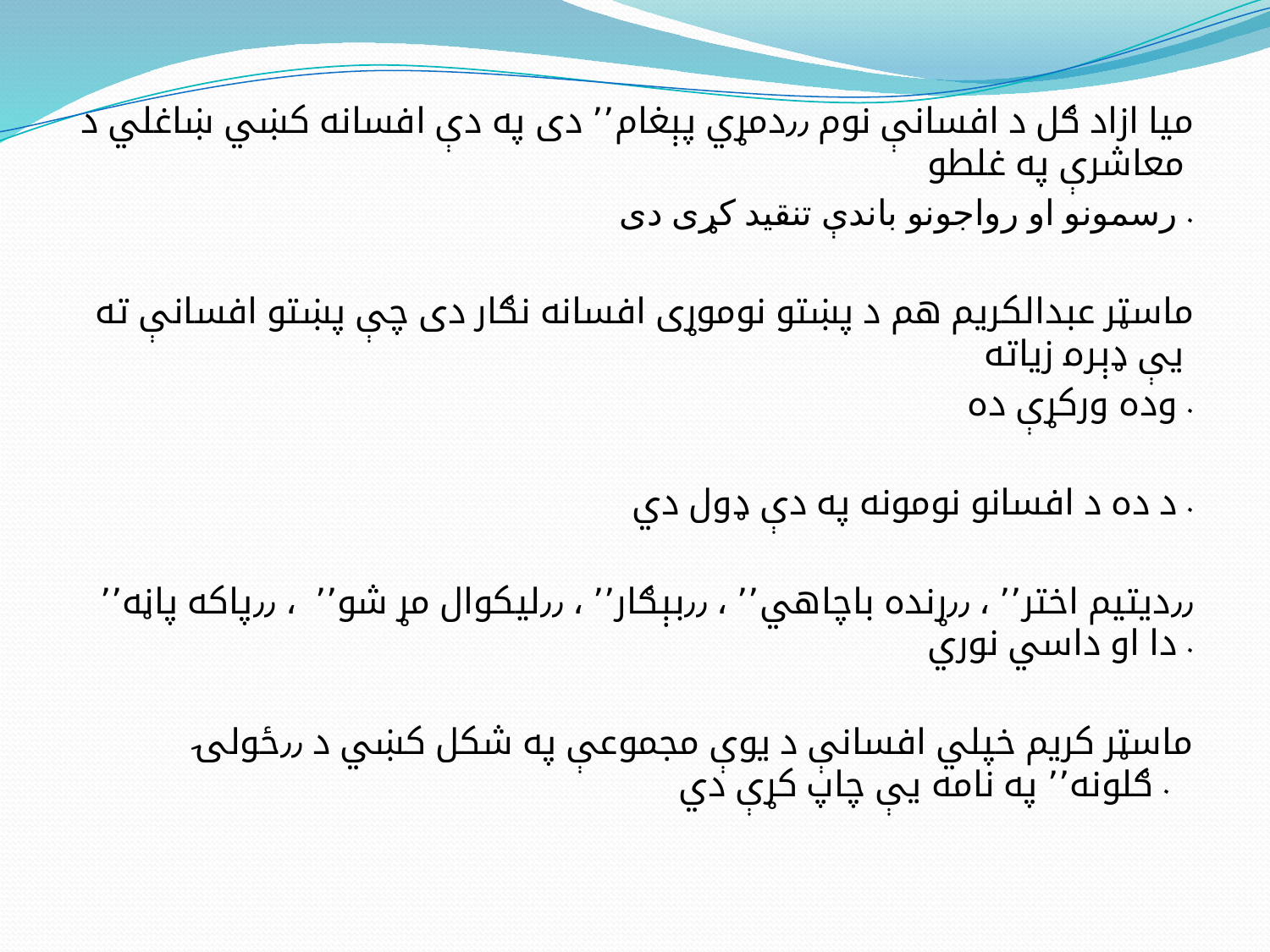

میا ازاد ګل د افسانې نوم ٫٫دمړي پېغام٬٬ دی په دې افسانه کښي ښاغلي د معاشرې په غلطو
رسمونو او رواجونو باندې تنقید کړی دی .

ماسټر عبدالکریم هم د پښتو نوموړی افسانه نګار دی چې پښتو افسانې ته یې ډېره زیاته
وده ورکړې ده .

د ده د افسانو نومونه په دې ډول دي .

٫٫دیتیم اختر٬٬ ، ٫٫ړنده باچاهي٬٬ ، ٫٫بېګار٬٬ ، ٫٫لیکوال مړ شو٬٬  ، ٫٫پاکه پاڼه٬٬ دا او داسي نوري .

ماسټر کریم خپلي افسانې د یوې مجموعې په شکل کښي د ٫٫ځولۍ ګلونه٬٬ په نامه یې چاپ کړې دي .